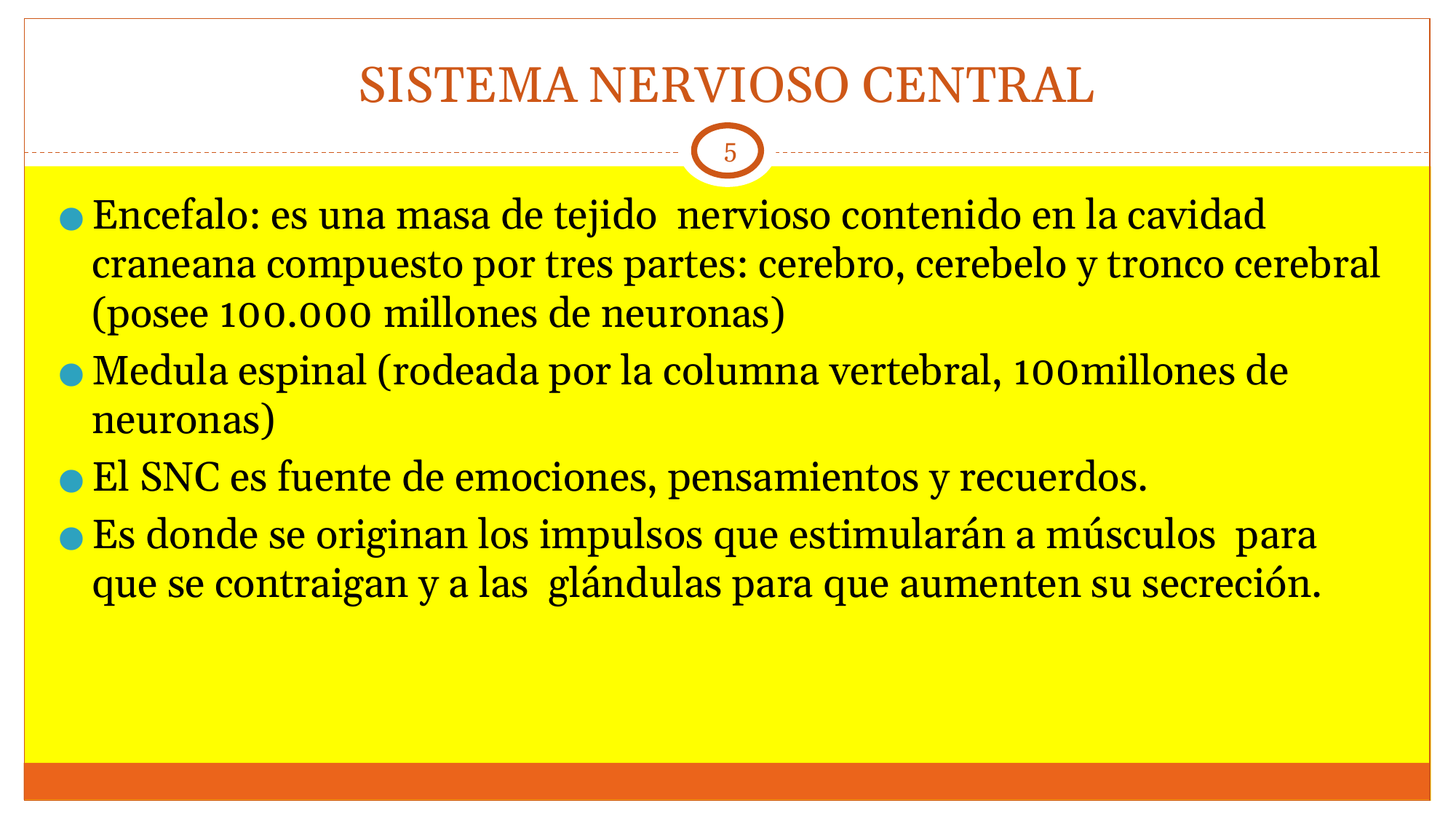

# SISTEMA NERVIOSO CENTRAL
5
Encefalo: es una masa de tejido  nervioso contenido en la cavidad craneana compuesto por tres partes: cerebro, cerebelo y tronco cerebral (posee 100.000 millones de neuronas)
Medula espinal (rodeada por la columna vertebral, 100millones de neuronas)
El SNC es fuente de emociones, pensamientos y recuerdos.
Es donde se originan los impulsos que estimularán a músculos  para que se contraigan y a las  glándulas para que aumenten su secreción.